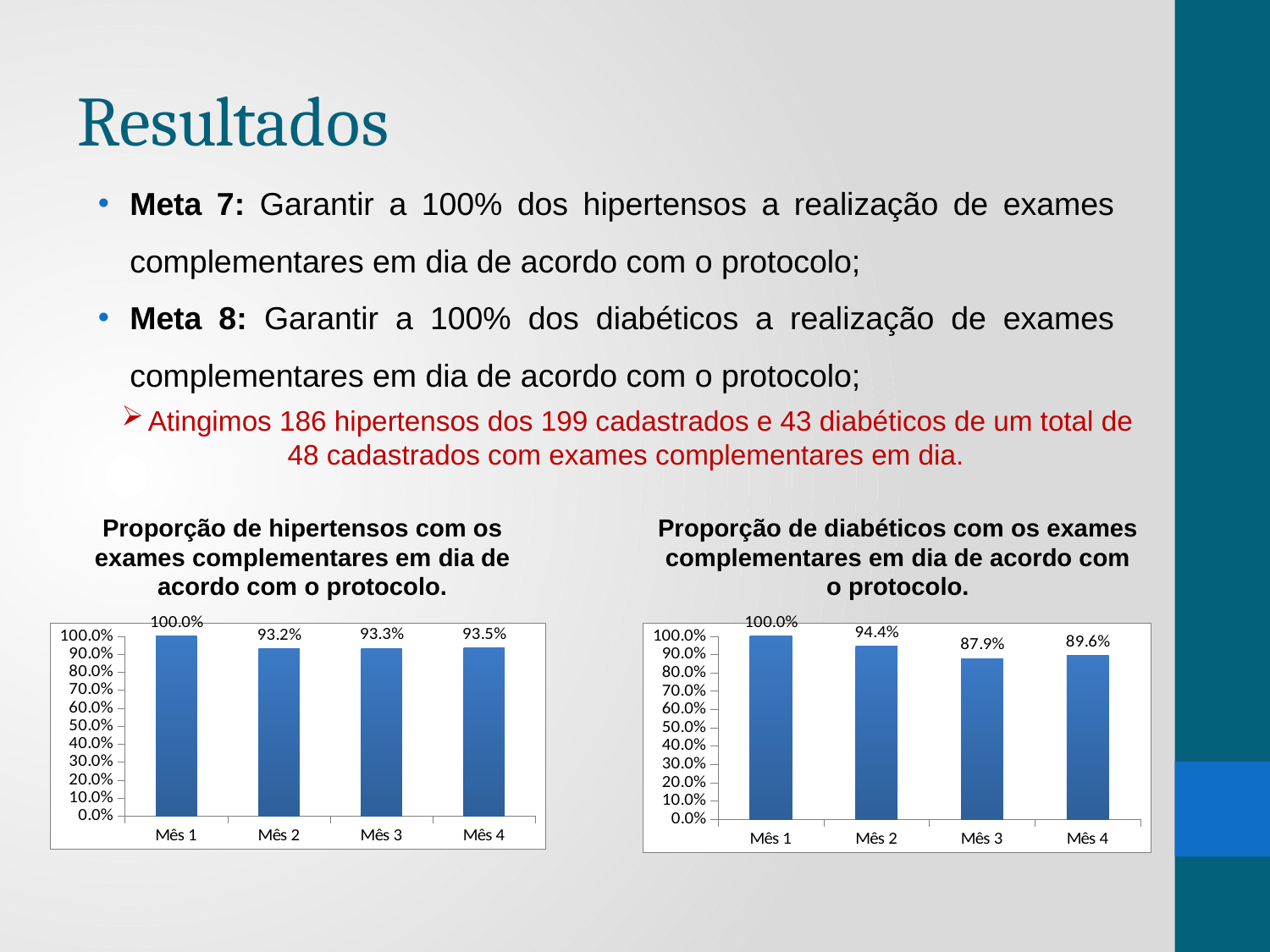

# Resultados
Meta 7: Garantir a 100% dos hipertensos a realização de exames complementares em dia de acordo com o protocolo;
Meta 8: Garantir a 100% dos diabéticos a realização de exames complementares em dia de acordo com o protocolo;

Atingimos 186 hipertensos dos 199 cadastrados e 43 diabéticos de um total de 48 cadastrados com exames complementares em dia.
Proporção de hipertensos com os exames complementares em dia de acordo com o protocolo.
Proporção de diabéticos com os exames complementares em dia de acordo com o protocolo.

### Chart

| Category | Proporção de hipertensos com os exames complementares  em dia de acordo com o protocolo |
|---|---|
| Mês 1 | 1.0 |
| Mês 2 | 0.9320388349514563 |
| Mês 3 | 0.9328859060402684 |
| Mês 4 | 0.9346733668341721 |

### Chart

| Category | Proporção de diabéticos com os exames complementares  em dia de acordo com o protocolo |
|---|---|
| Mês 1 | 1.0 |
| Mês 2 | 0.9444444444444446 |
| Mês 3 | 0.87878787878788 |
| Mês 4 | 0.8958333333333337 |